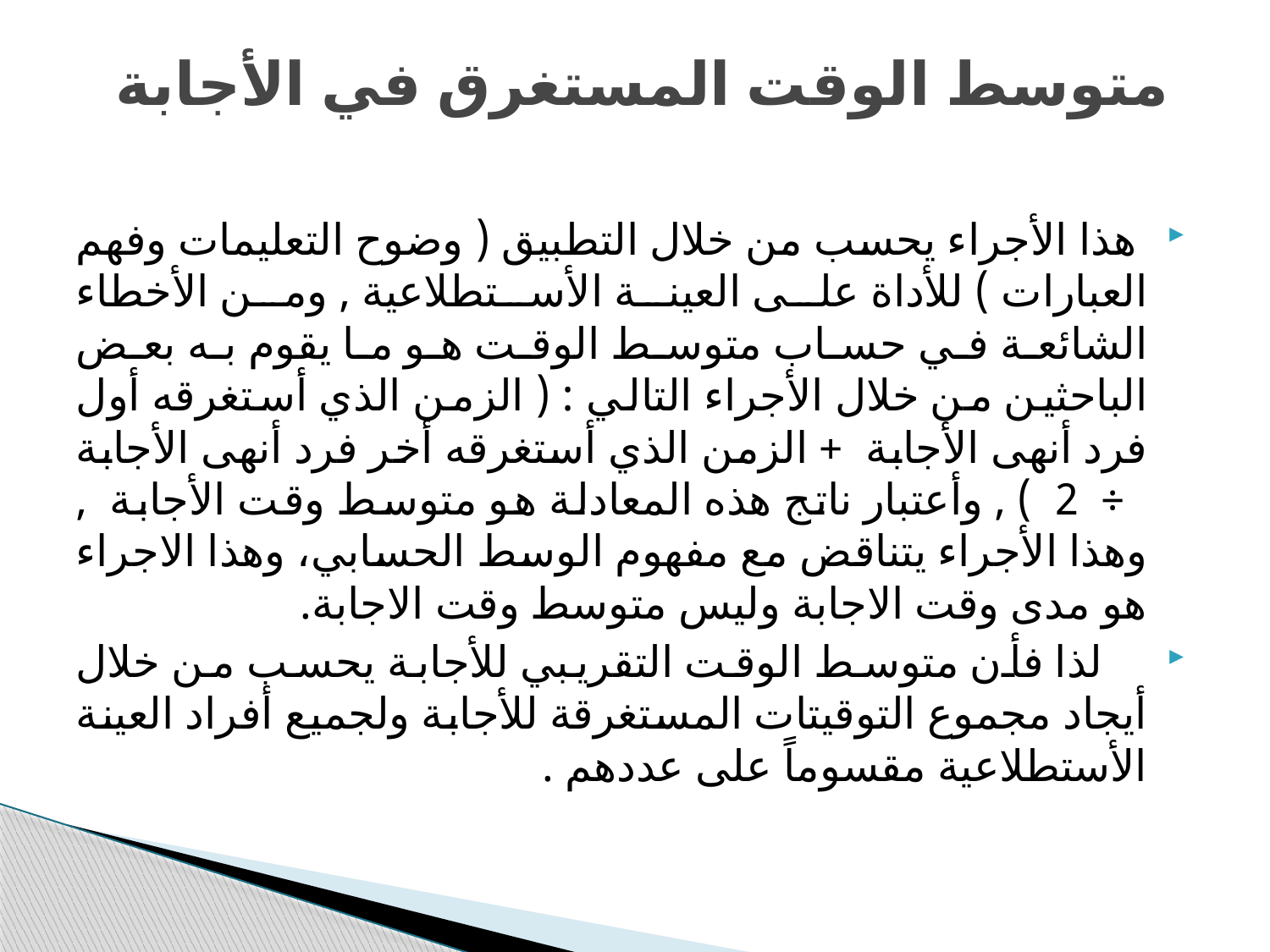

# متوسط الوقت المستغرق في الأجابة
 هذا الأجراء يحسب من خلال التطبيق ( وضوح التعليمات وفهم العبارات ) للأداة على العينة الأستطلاعية , ومن الأخطاء الشائعة في حساب متوسط الوقت هو ما يقوم به بعض الباحثين من خلال الأجراء التالي : ( الزمن الذي أستغرقه أول فرد أنهى الأجابة  + الزمن الذي أستغرقه أخر فرد أنهى الأجابة   ÷  2  ) , وأعتبار ناتج هذه المعادلة هو متوسط وقت الأجابة  , وهذا الأجراء يتناقض مع مفهوم الوسط الحسابي، وهذا الاجراء هو مدى وقت الاجابة وليس متوسط وقت الاجابة.
    لذا فأن متوسط الوقت التقريبي للأجابة يحسب من خلال أيجاد مجموع التوقيتات المستغرقة للأجابة ولجميع أفراد العينة الأستطلاعية مقسوماً على عددهم .